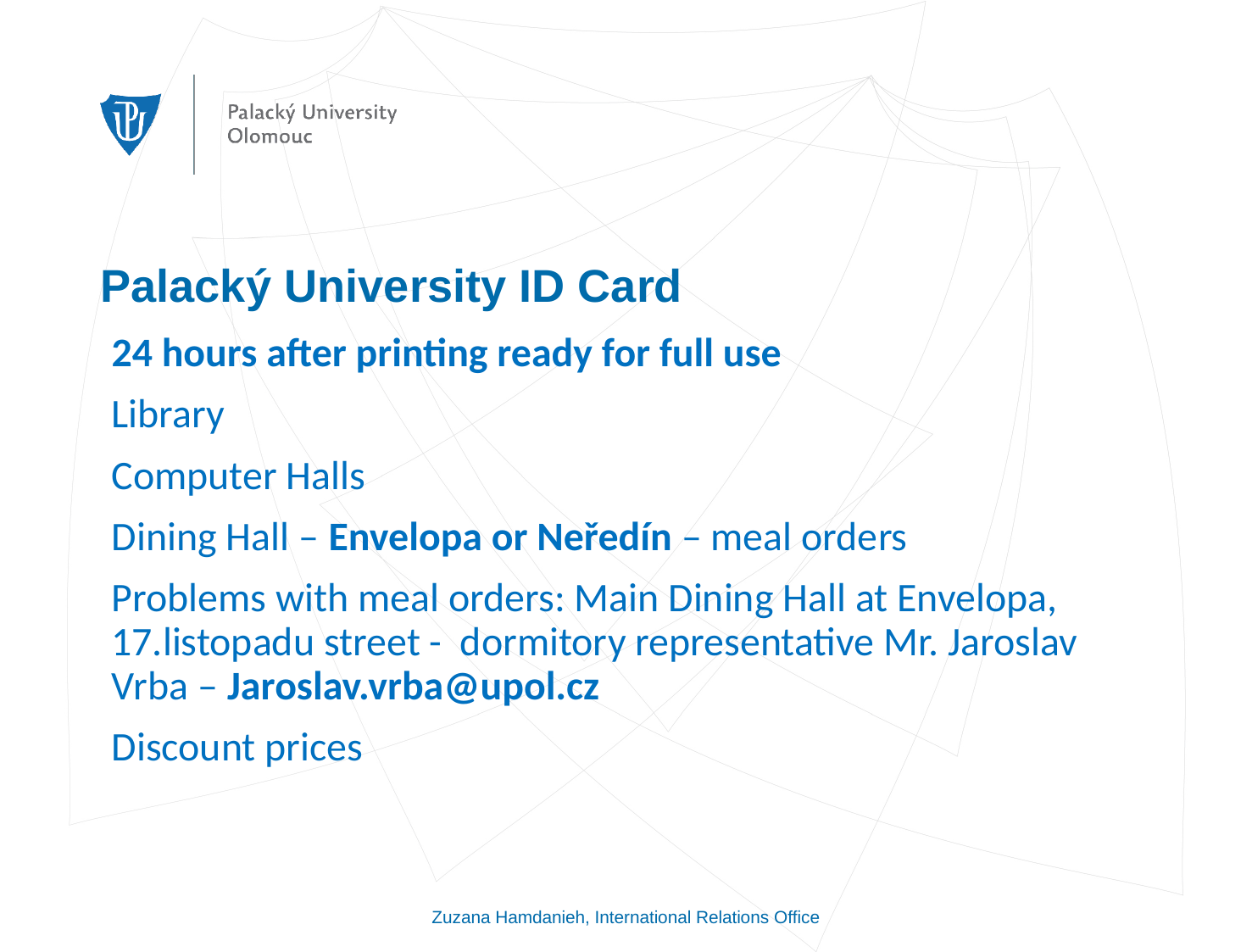

# Palacký University ID Card
24 hours after printing ready for full use
Library
Computer Halls
Dining Hall – Envelopa or Neředín – meal orders
Problems with meal orders: Main Dining Hall at Envelopa, 17.listopadu street -  dormitory representative Mr. Jaroslav Vrba – Jaroslav.vrba@upol.cz
Discount prices

Zuzana Hamdanieh, International Relations Office